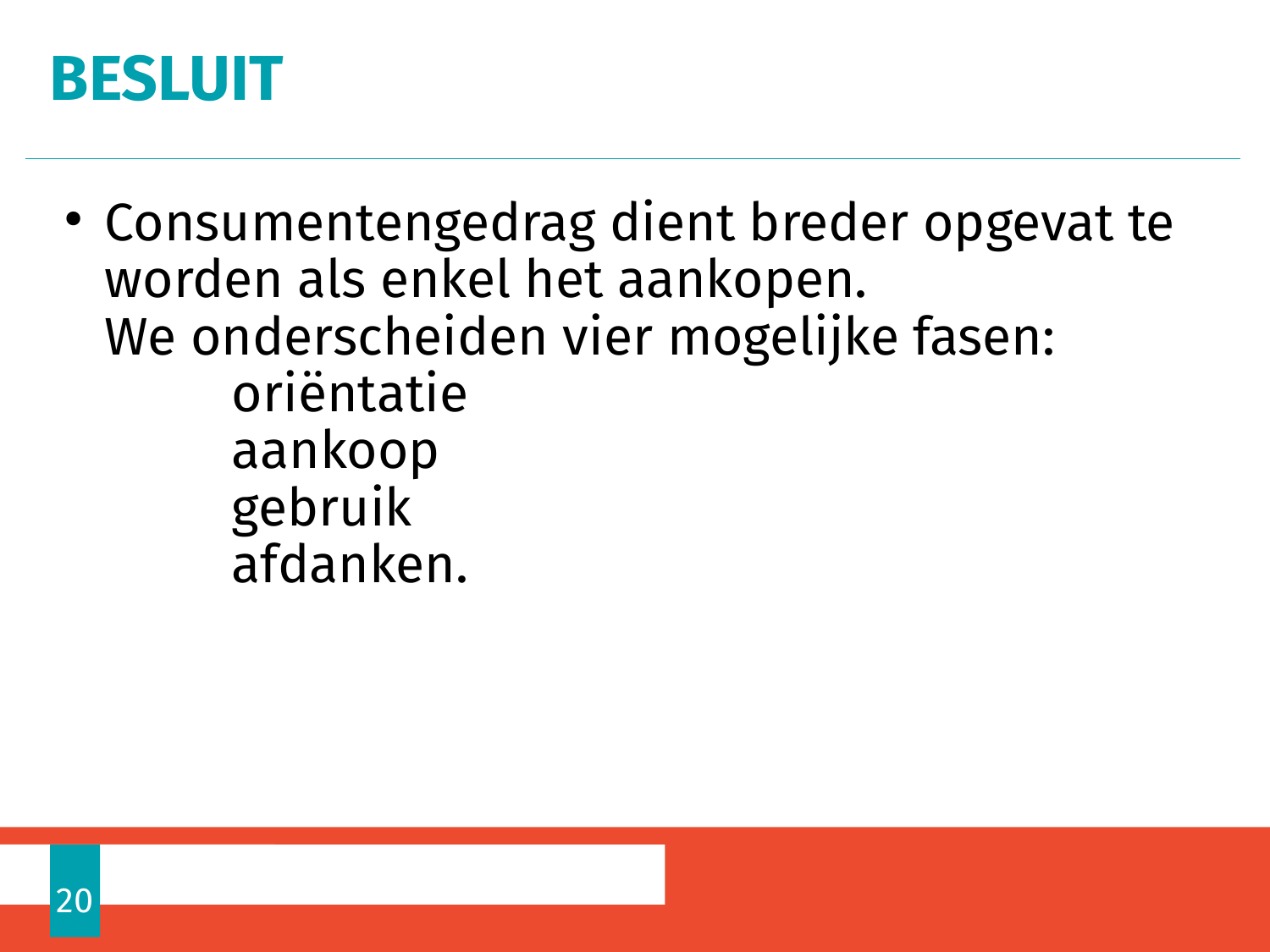

# Besluit
Consumentengedrag dient breder opgevat te worden als enkel het aankopen.
We onderscheiden vier mogelijke fasen:
	oriëntatie
	aankoop
	gebruik
	afdanken.
20